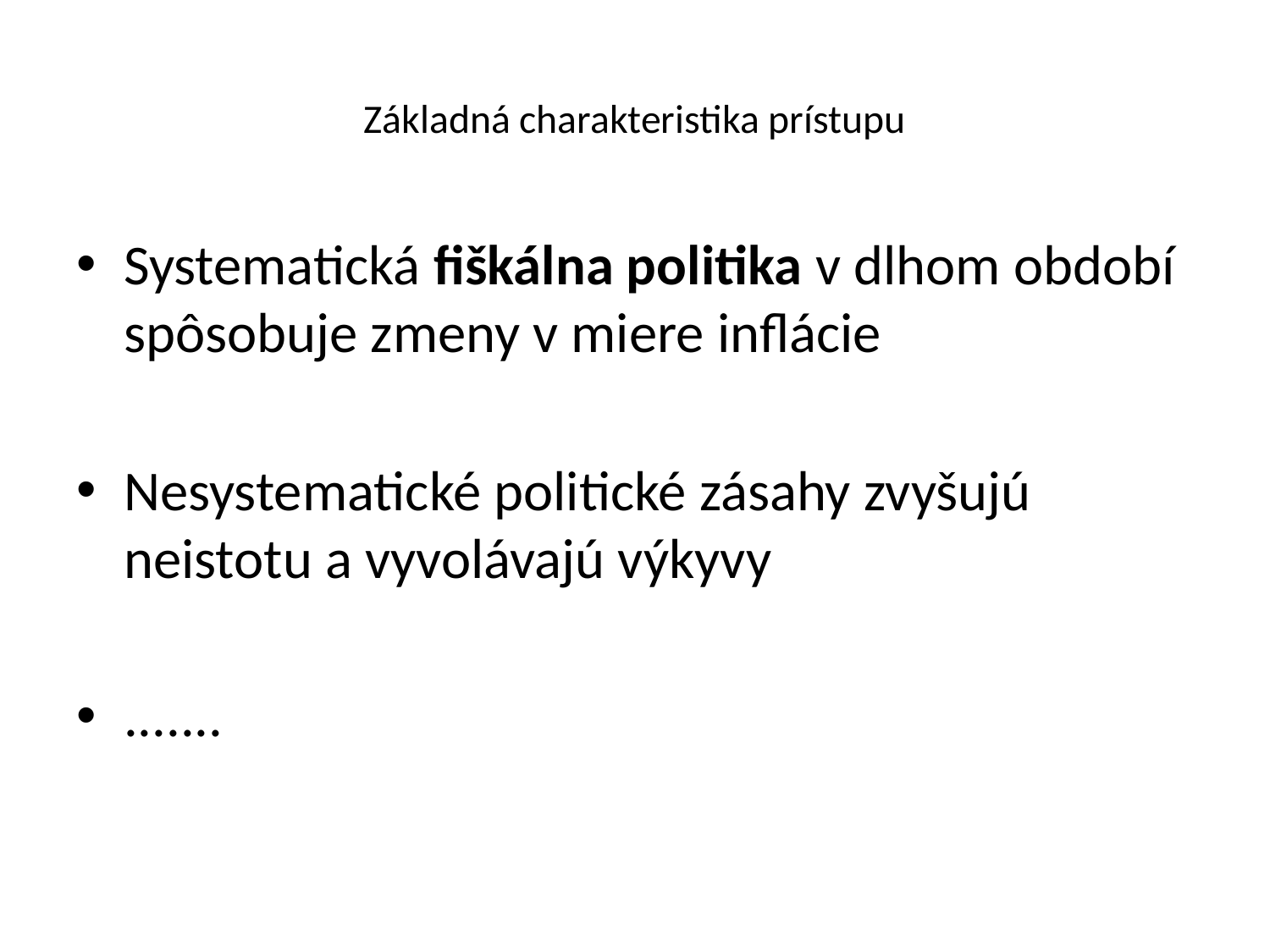

# Základná charakteristika prístupu
Systematická fiškálna politika v dlhom období spôsobuje zmeny v miere inflácie

Nesystematické politické zásahy zvyšujú neistotu a vyvolávajú výkyvy

.......